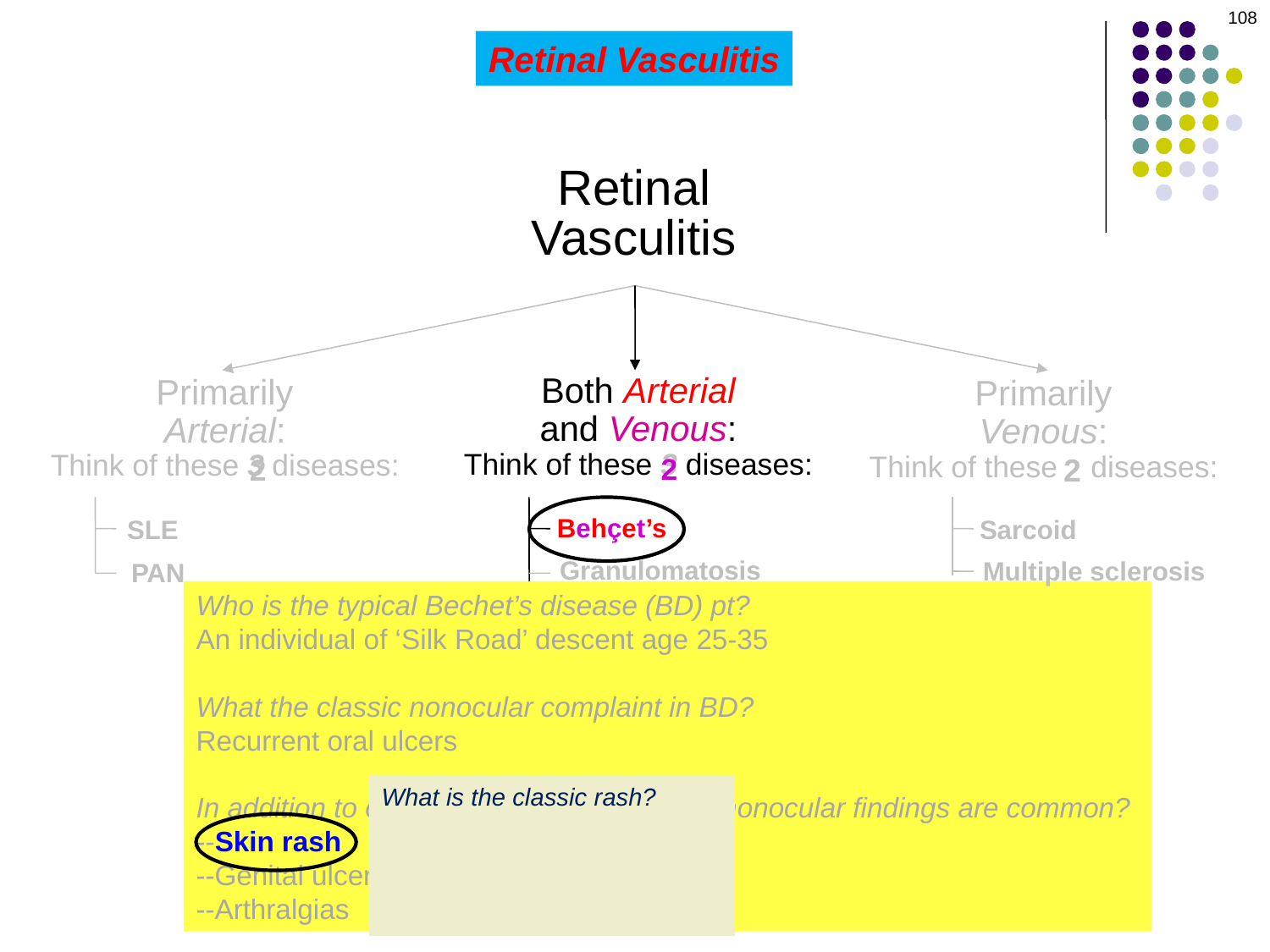

108
Retinal Vasculitis
Retinal
Vasculitis

Both Arterial
and Venous:
Think of these 3 diseases:
Primarily
Arterial:
Think of these 3 diseases:
Primarily
Venous:
Think of these 3 diseases:
2
2
2

Behçet’s
SLE
Sarcoid

Granulomatosis
Multiple sclerosis
PAN

Who is the typical Bechet’s disease (BD) pt?
An individual of ‘Silk Road’ descent age 25-35

What the classic nonocular complaint in BD?
Recurrent oral ulcers

In addition to oral ulcers, what three other nonocular findings are common?
--Skin rash
--Genital ulcers
--Arthralgias
Wegener’s

What is the classic rash?
Erythema nodosum

Where is the classic location?
The pre-tibial region